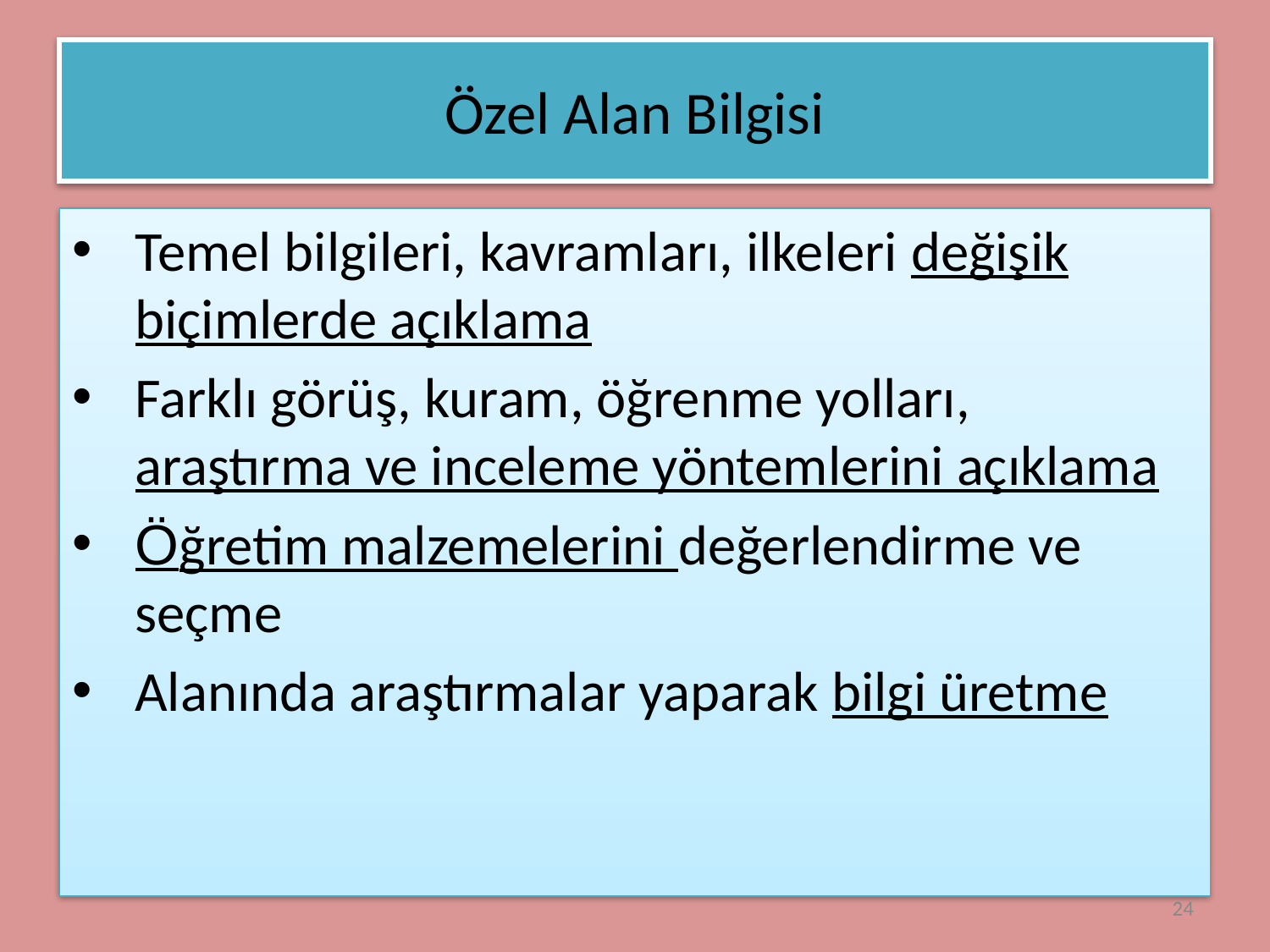

# Özel Alan Bilgisi
Temel bilgileri, kavramları, ilkeleri değişik biçimlerde açıklama
Farklı görüş, kuram, öğrenme yolları, araştırma ve inceleme yöntemlerini açıklama
Öğretim malzemelerini değerlendirme ve seçme
Alanında araştırmalar yaparak bilgi üretme

24